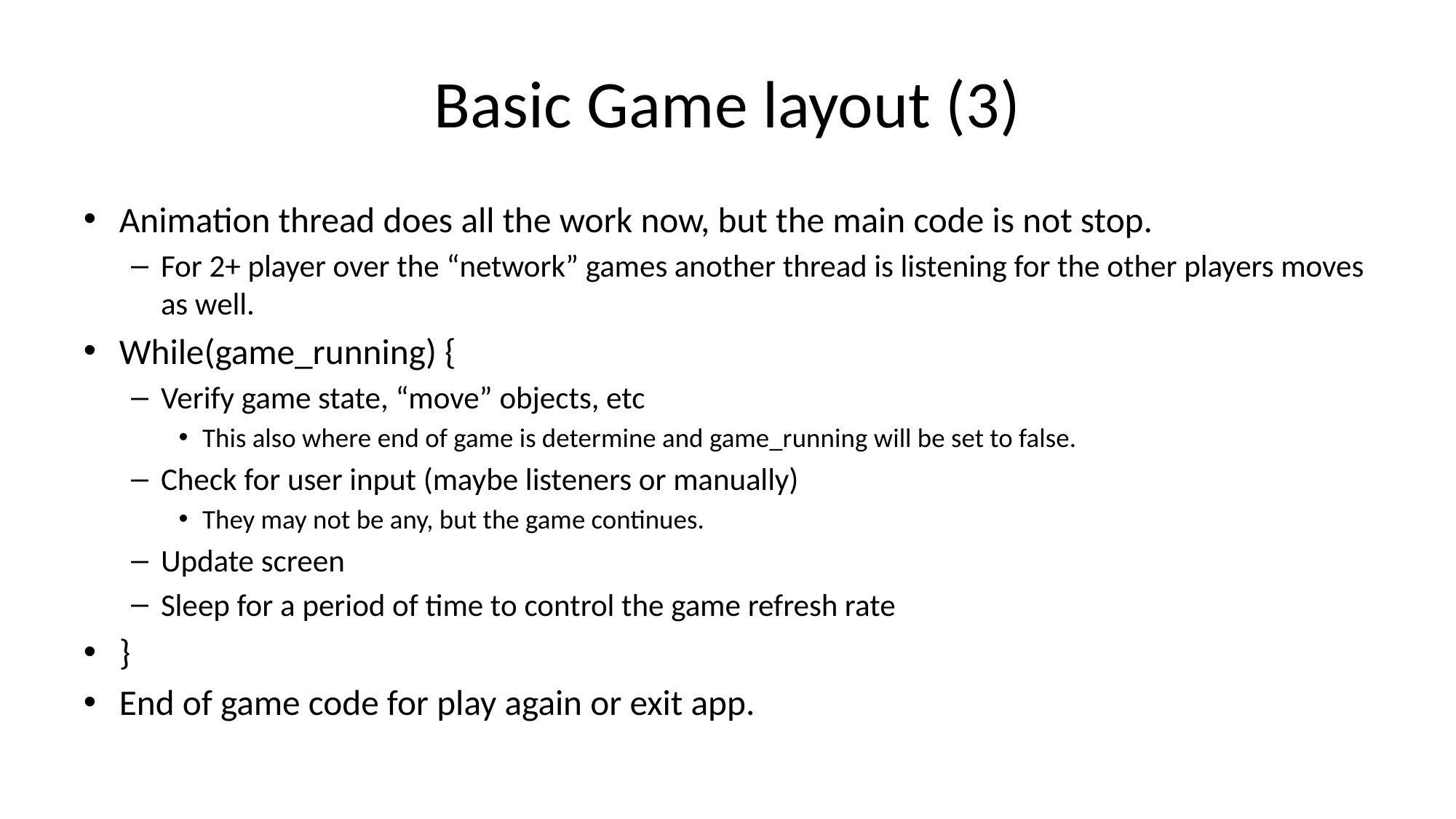

# Basic Game layout (3)
Animation thread does all the work now, but the main code is not stop.
For 2+ player over the “network” games another thread is listening for the other players moves as well.
While(game_running) {
Verify game state, “move” objects, etc
This also where end of game is determine and game_running will be set to false.
Check for user input (maybe listeners or manually)
They may not be any, but the game continues.
Update screen
Sleep for a period of time to control the game refresh rate
}
End of game code for play again or exit app.